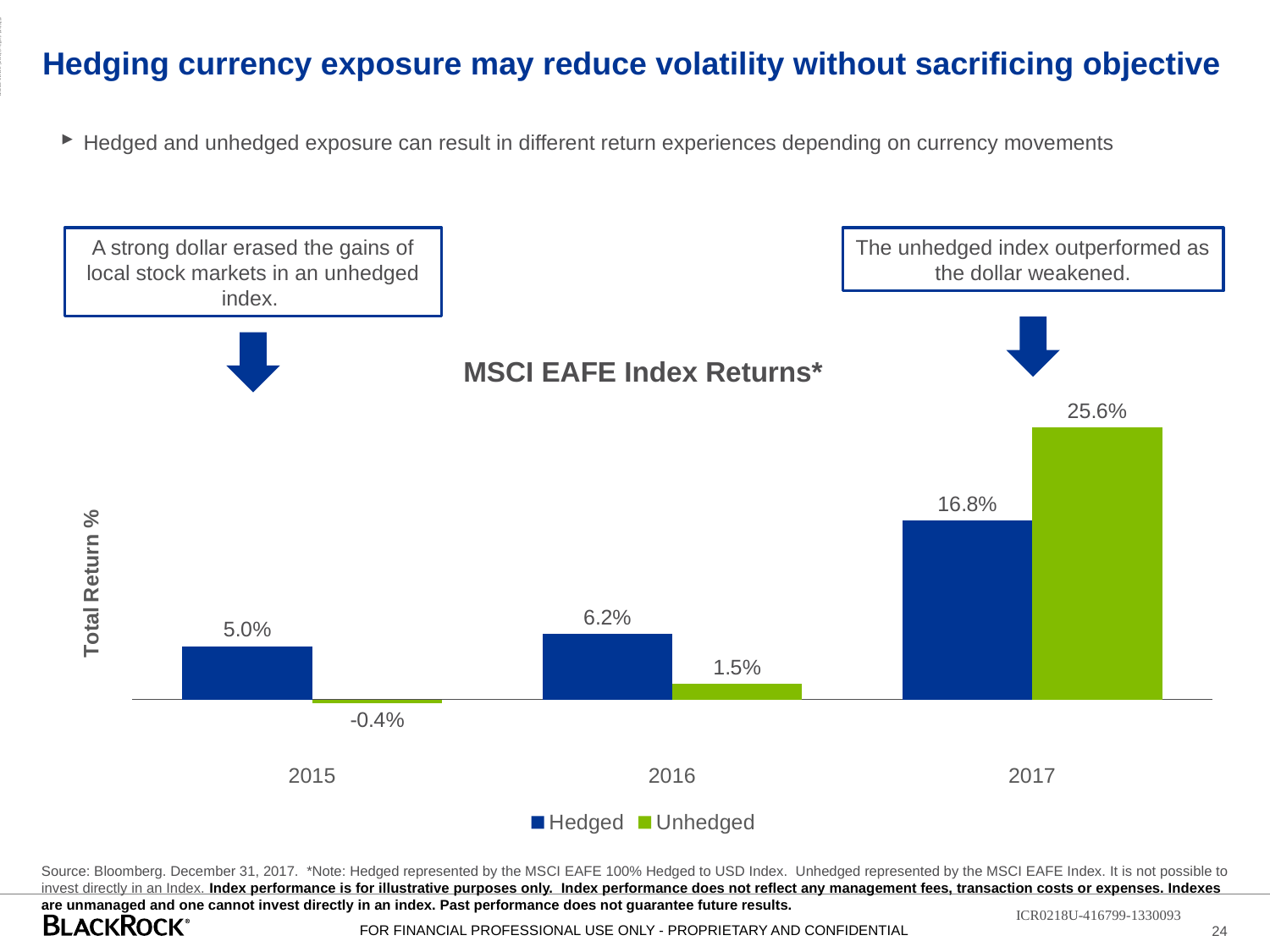

ADMASTER-STAMP!ICR0218U-416799-1330093
# Hedging currency exposure may reduce volatility without sacrificing objective

Hedged and unhedged exposure can result in different return experiences depending on currency movements
A strong dollar erased the gains of local stock markets in an unhedged index.
The unhedged index outperformed as the dollar weakened.

MSCI EAFE Index Returns*

### Chart

| Category | Hedged | Unhedged |
|---|---|---|
| 2015 | 0.0502 | -0.0039 |
| 2016 | 0.0615 | 0.0151 |
| 2017 | 0.1684 | 0.2562 |
Source: Bloomberg. December 31, 2017.  *Note: Hedged represented by the MSCI EAFE 100% Hedged to USD Index.  Unhedged represented by the MSCI EAFE Index. It is not possible to invest directly in an Index. Index performance is for illustrative purposes only.  Index performance does not reflect any management fees, transaction costs or expenses. Indexes are unmanaged and one cannot invest directly in an index. Past performance does not guarantee future results.

ICR0218U-416799-1330093
24
FOR FINANCIAL PROFESSIONAL USE ONLY - PROPRIETARY AND CONFIDENTIAL